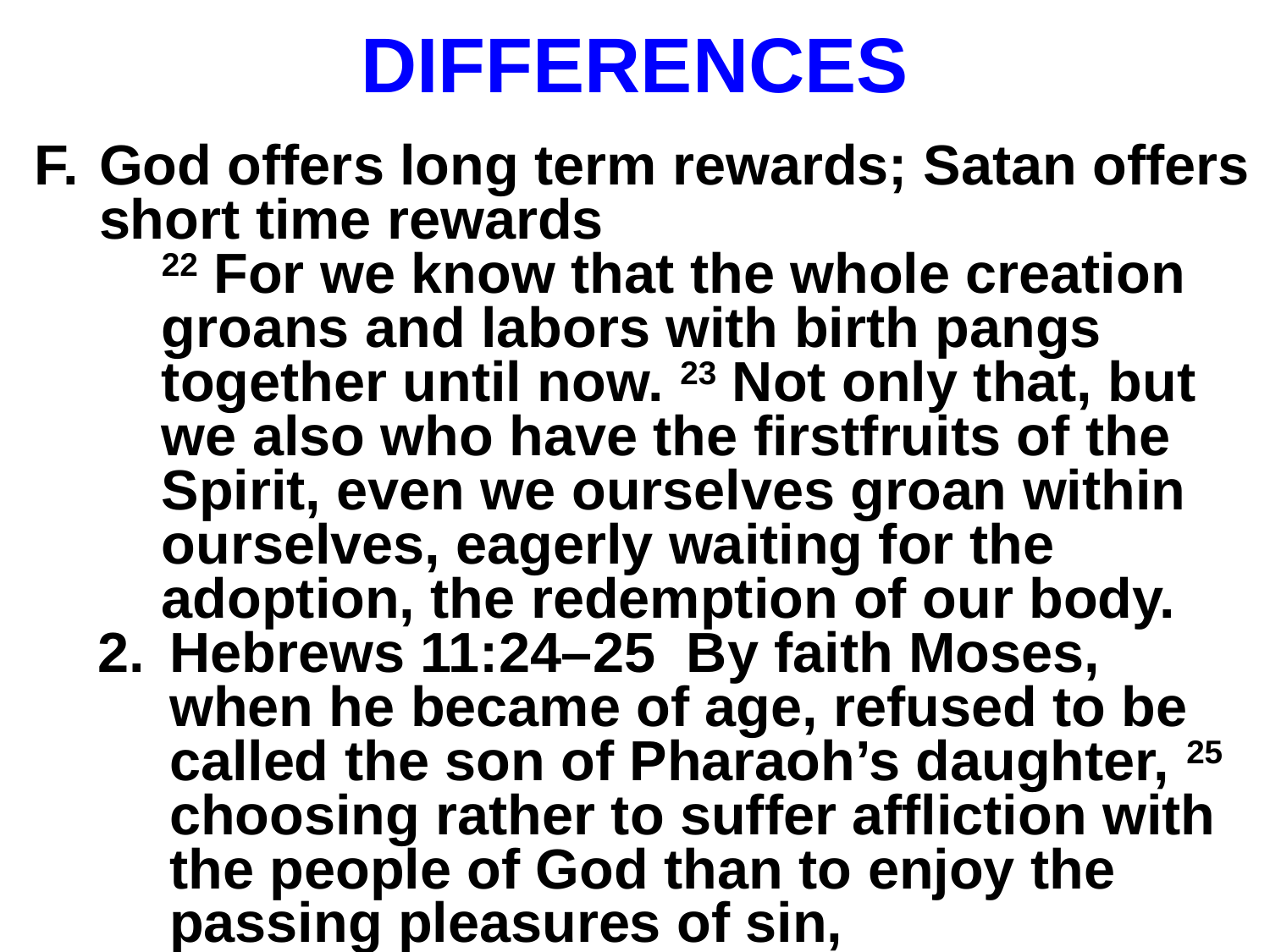

# DIFFERENCES
God offers long term rewards; Satan offers short time rewards
22 For we know that the whole creation groans and labors with birth pangs together until now. 23 Not only that, but we also who have the firstfruits of the Spirit, even we ourselves groan within ourselves, eagerly waiting for the adoption, the redemption of our body.
Hebrews 11:24–25  By faith Moses, when he became of age, refused to be called the son of Pharaoh’s daughter, 25 choosing rather to suffer affliction with the people of God than to enjoy the passing pleasures of sin,